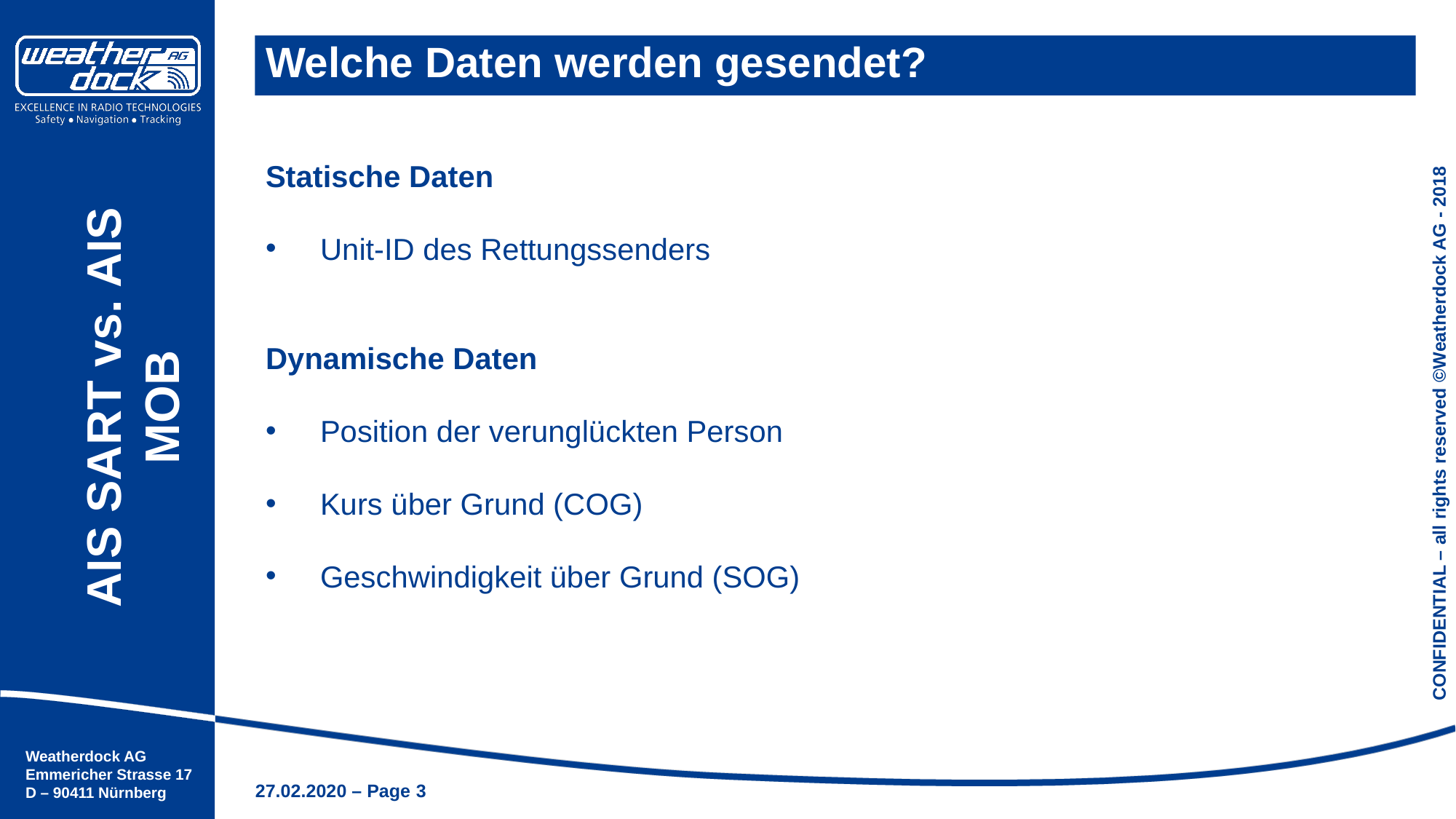

# Welche Daten werden gesendet?
Statische Daten

Unit-ID des Rettungssenders

Dynamische Daten

Position der verunglückten Person
Kurs über Grund (COG)
Geschwindigkeit über Grund (SOG)
AIS SART vs. AIS MOB
27.02.2020 – Page 3